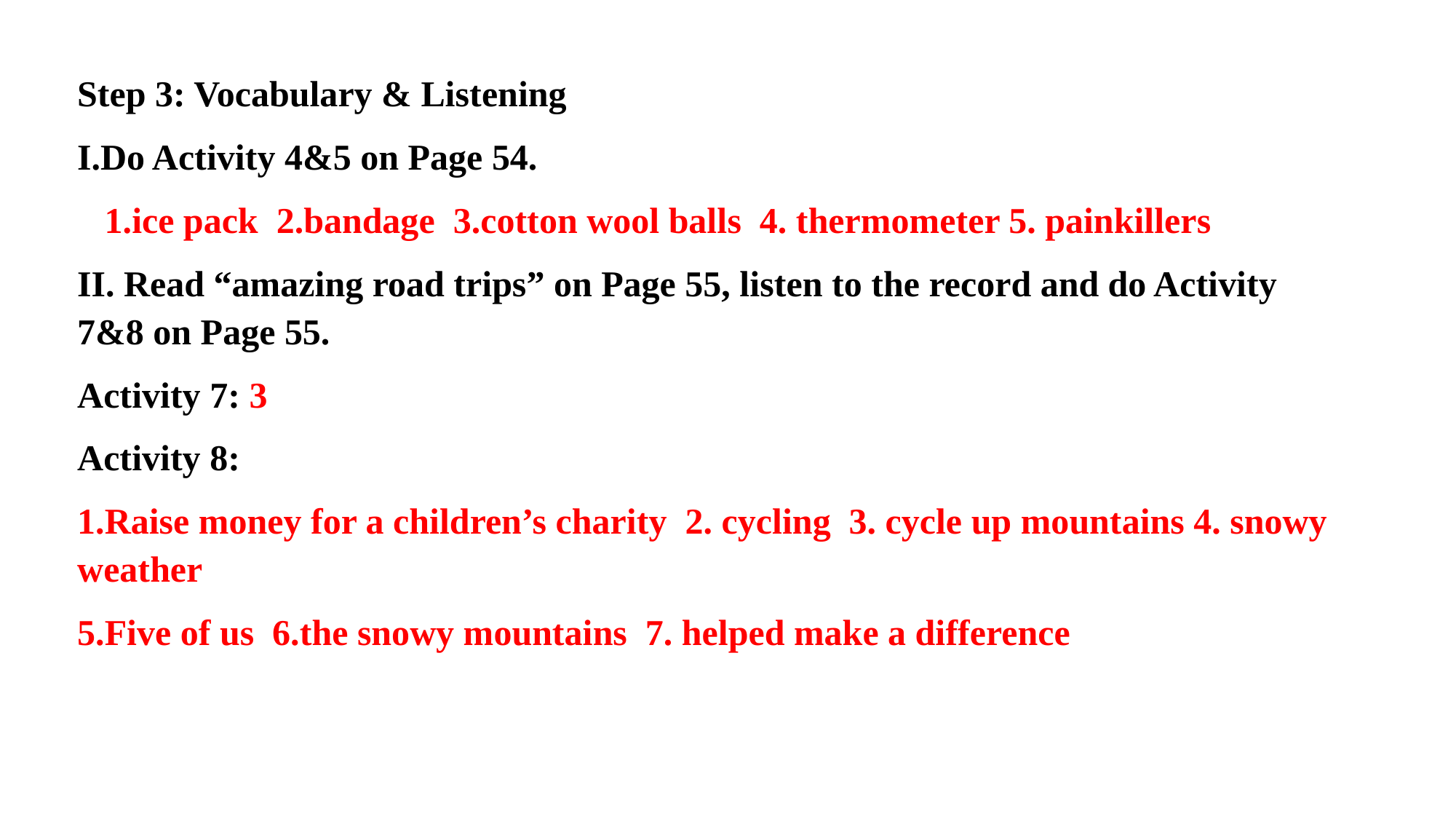

Step 3: Vocabulary & Listening
I.Do Activity 4&5 on Page 54.
   1.ice pack  2.bandage  3.cotton wool balls  4. thermometer 5. painkillers
II. Read “amazing road trips” on Page 55, listen to the record and do Activity 7&8 on Page 55.
Activity 7: 3
Activity 8:
1.Raise money for a children’s charity  2. cycling  3. cycle up mountains 4. snowy weather
5.Five of us  6.the snowy mountains  7. helped make a difference